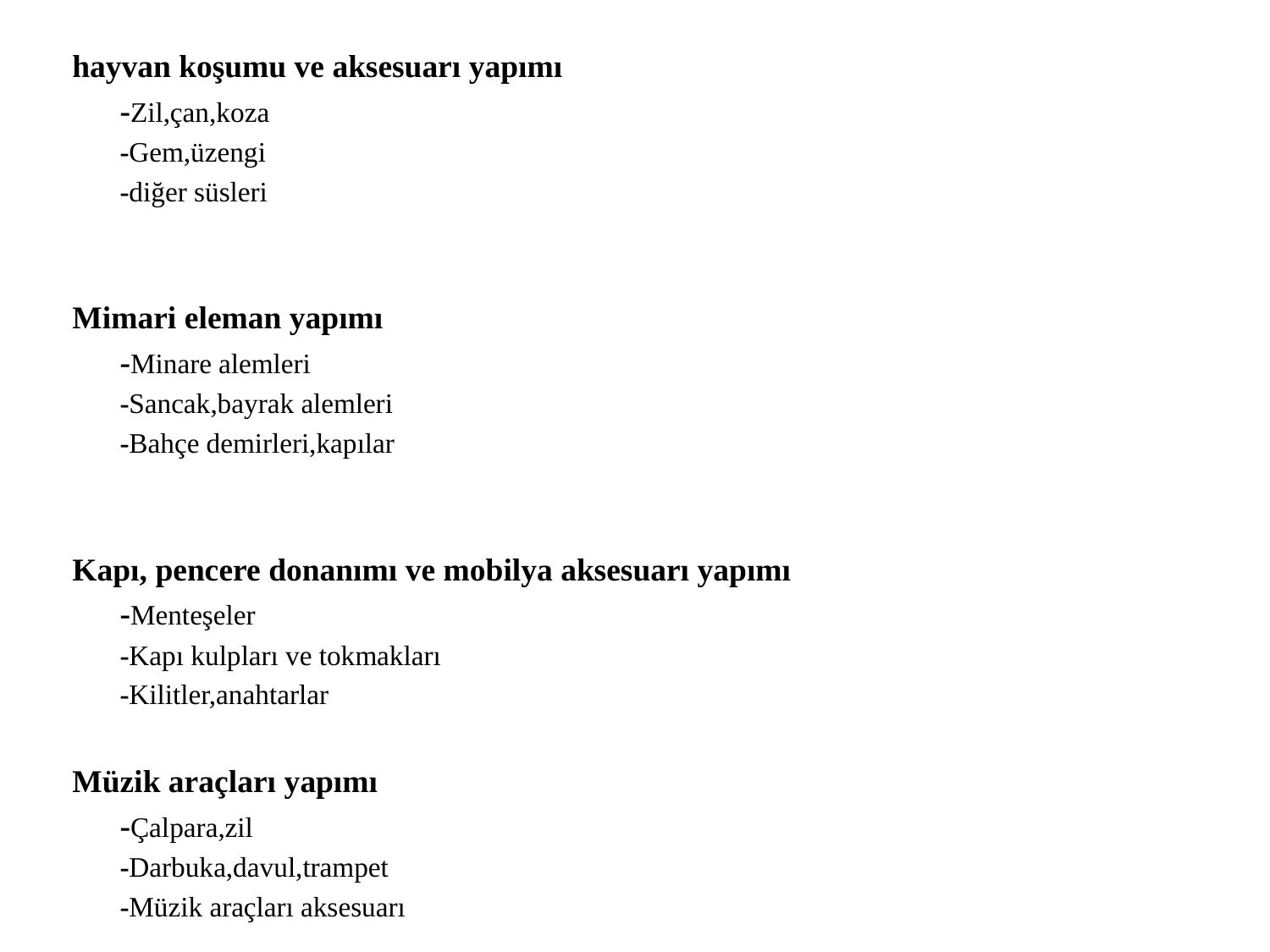

hayvan koşumu ve aksesuarı yapımı
	-Zil,çan,koza
	-Gem,üzengi
	-diğer süsleri

Mimari eleman yapımı
	-Minare alemleri
	-Sancak,bayrak alemleri
	-Bahçe demirleri,kapılar

Kapı, pencere donanımı ve mobilya aksesuarı yapımı
	-Menteşeler
	-Kapı kulpları ve tokmakları
	-Kilitler,anahtarlar

Müzik araçları yapımı
	-Çalpara,zil
	-Darbuka,davul,trampet
	-Müzik araçları aksesuarı